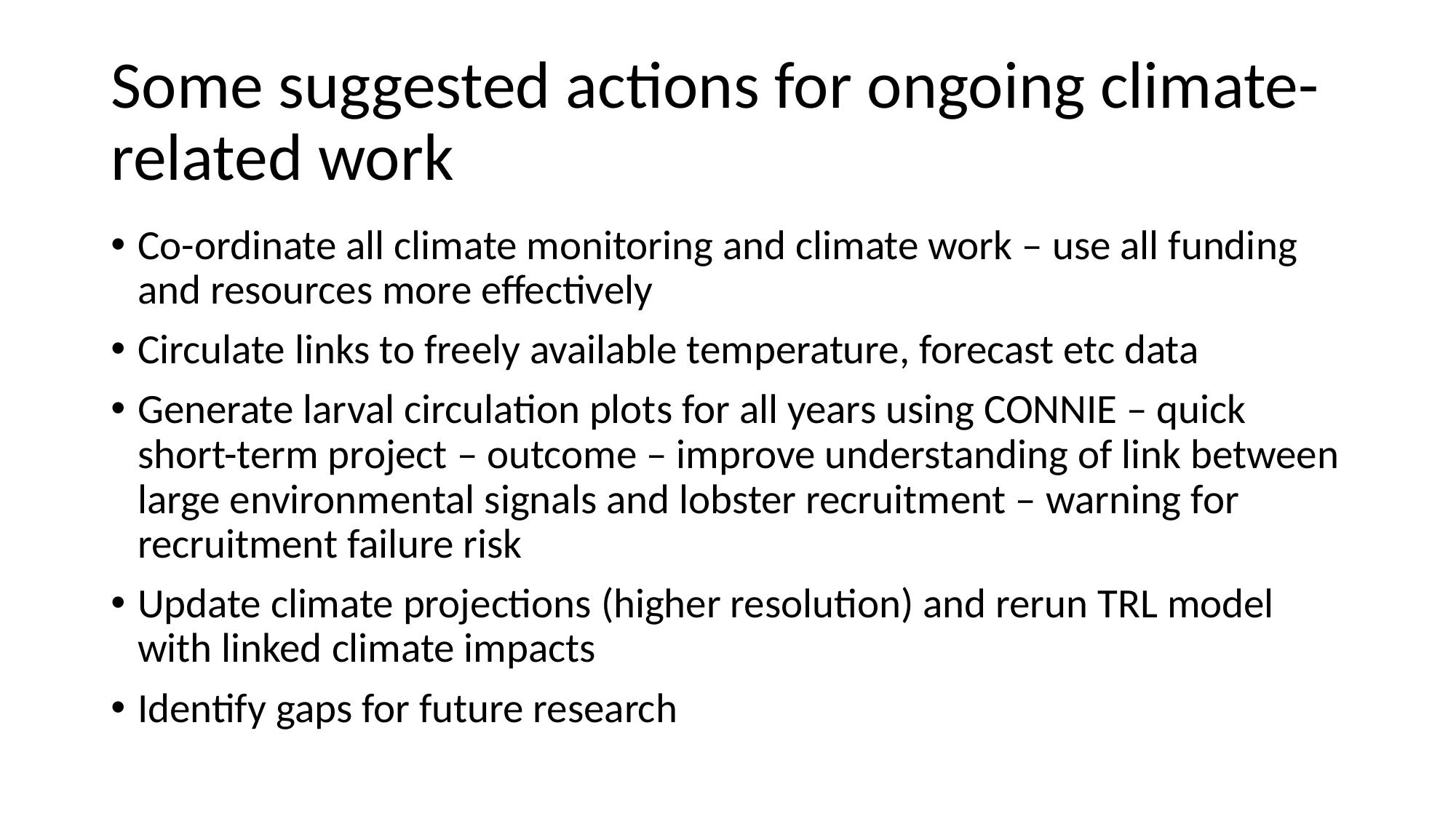

# Some suggested actions for ongoing climate-related work
Co-ordinate all climate monitoring and climate work – use all funding and resources more effectively
Circulate links to freely available temperature, forecast etc data
Generate larval circulation plots for all years using CONNIE – quick short-term project – outcome – improve understanding of link between large environmental signals and lobster recruitment – warning for recruitment failure risk
Update climate projections (higher resolution) and rerun TRL model with linked climate impacts
Identify gaps for future research